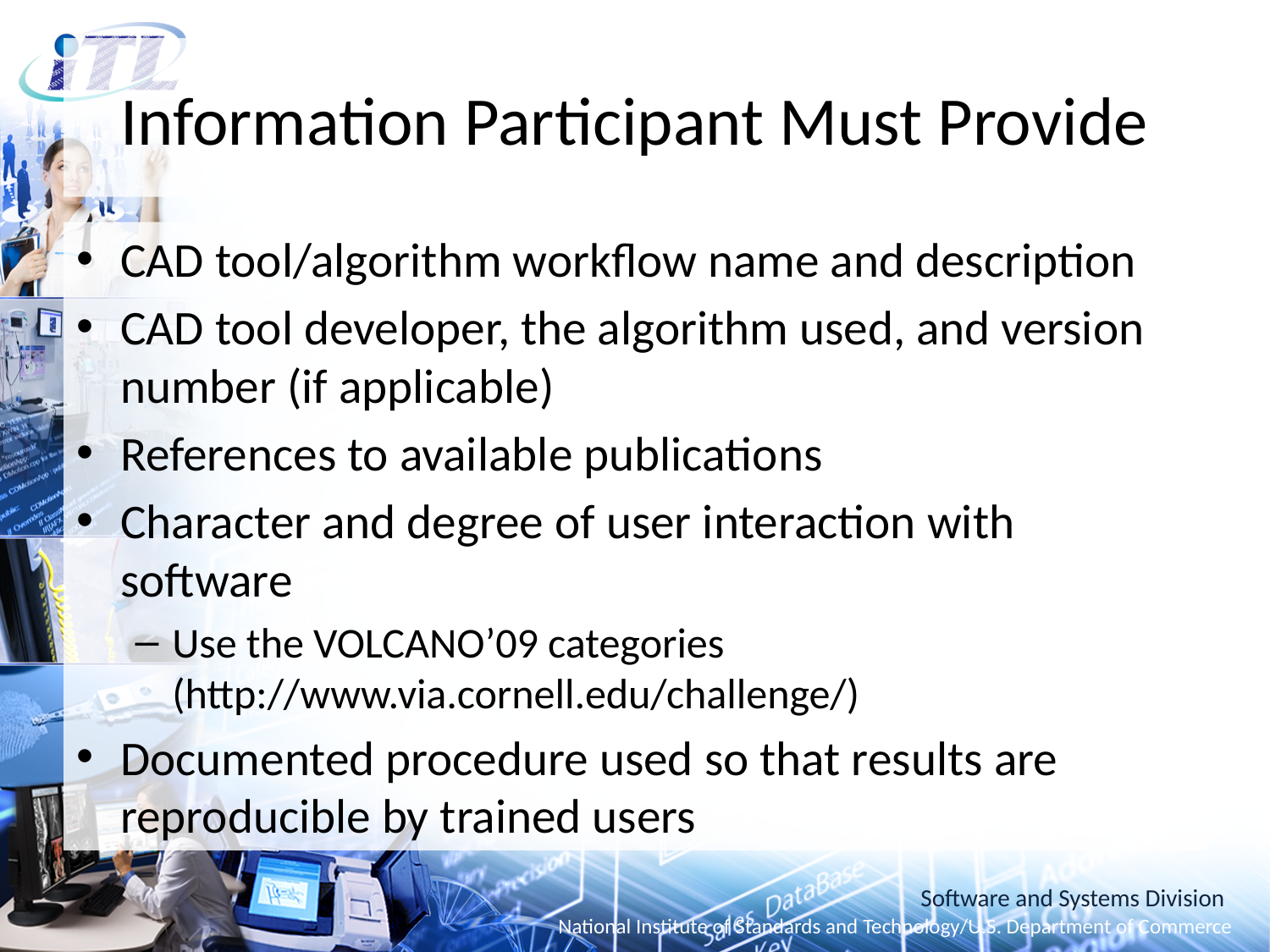

# Information Participant Must Provide
CAD tool/algorithm workflow name and description
CAD tool developer, the algorithm used, and version number (if applicable)
References to available publications
Character and degree of user interaction with software
Use the VOLCANO’09 categories (http://www.via.cornell.edu/challenge/)
Documented procedure used so that results are reproducible by trained users